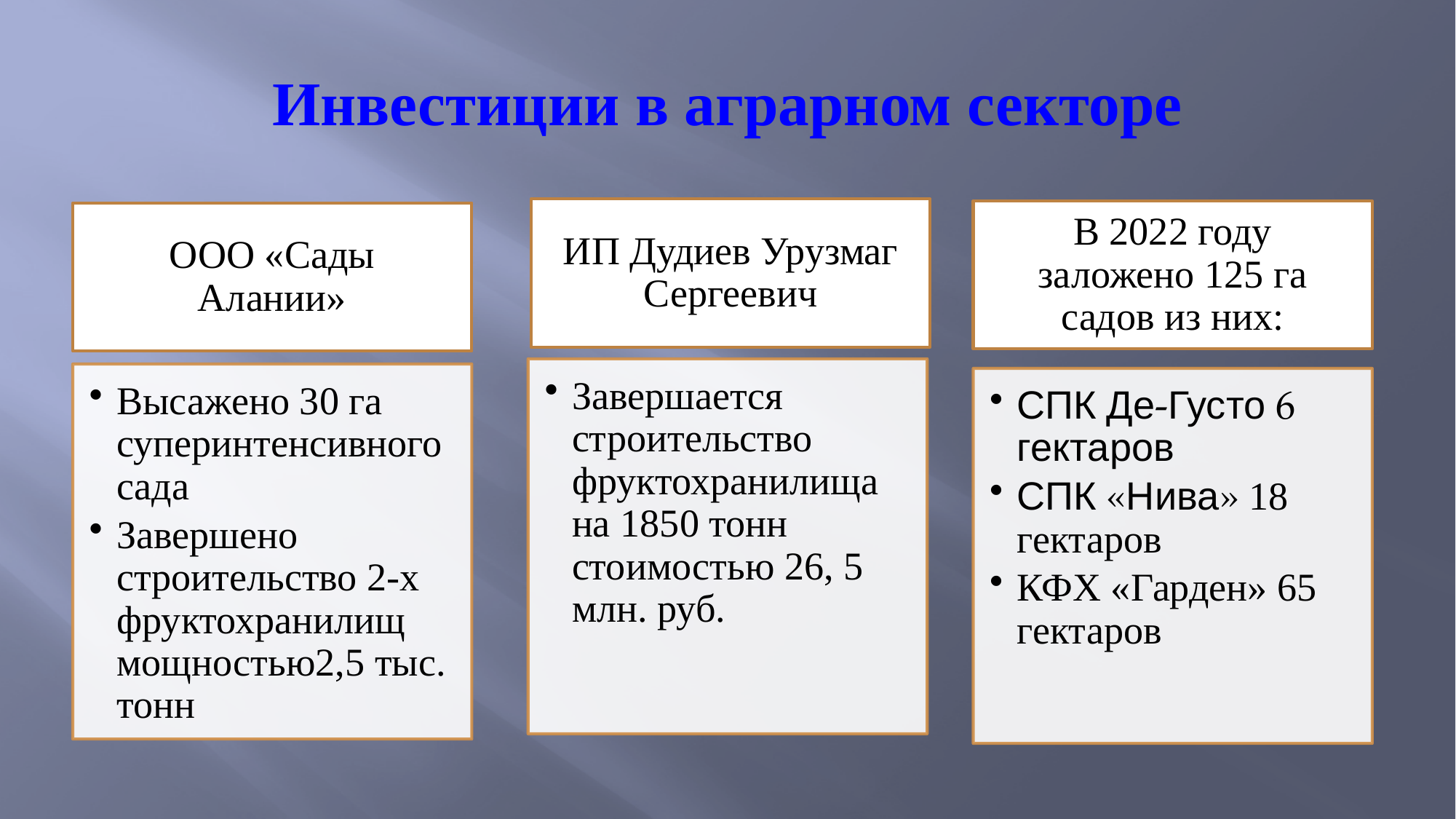

# Инвестиции в аграрном секторе
ООО «Сады Алании»
Высажено 30 га суперинтенсивного сада
Завершено строительство 2-х фруктохранилищ мощностью2,5 тыс. тонн
ИП Дудиев Урузмаг Сергеевич
Завершается строительство фруктохранилища на 1850 тонн стоимостью 26, 5 млн. руб.
В 2022 году заложено 125 га садов из них:
СПК Де-Густо 6 гектаров
СПК «Нива» 18 гектаров
КФХ «Гарден» 65 гектаров